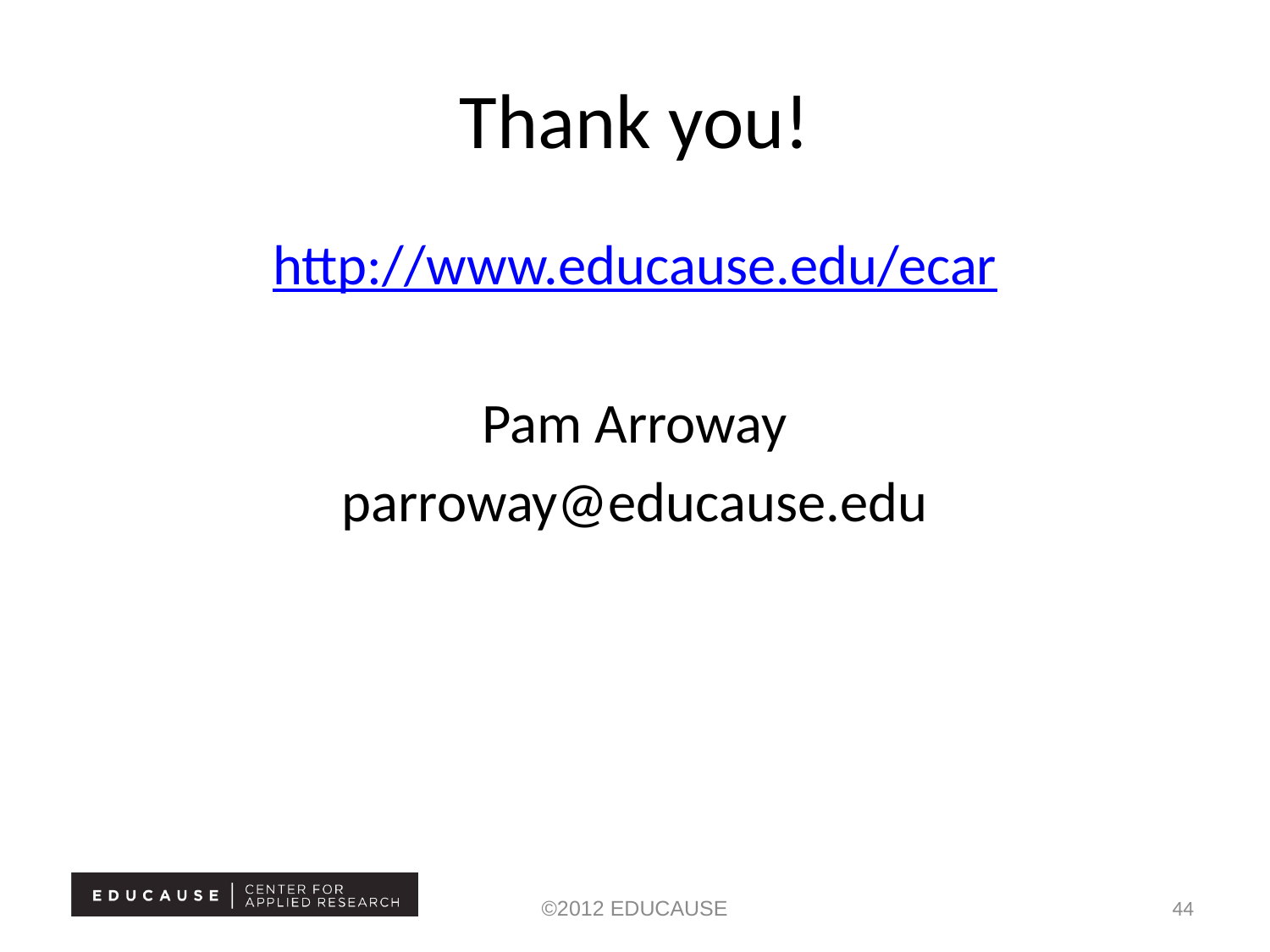

# Thank you!
http://www.educause.edu/ecar

Pam Arroway
parroway@educause.edu
©2012 EDUCAUSE
44